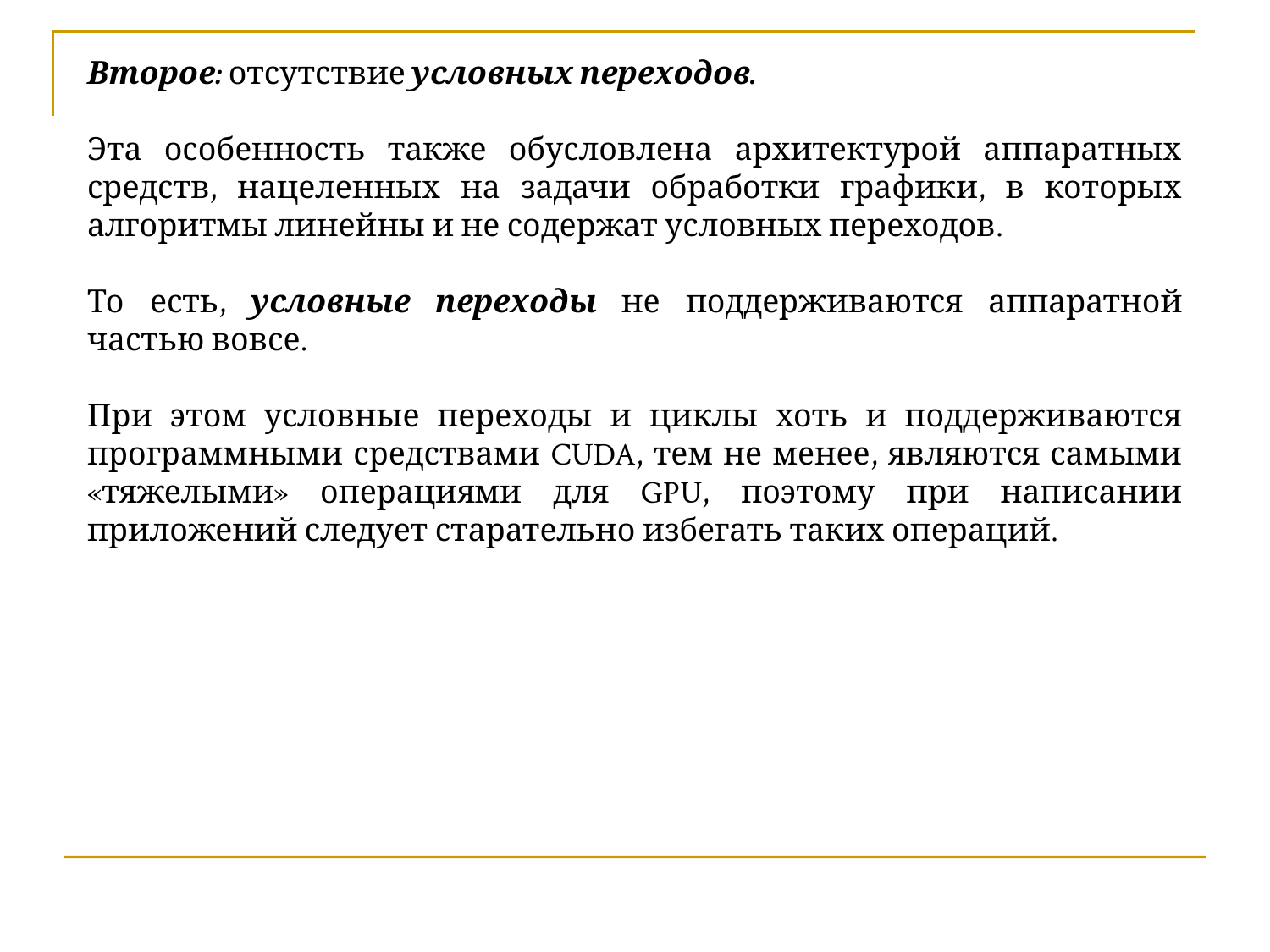

Второе: отсутствие условных переходов.

Эта особенность также обусловлена архитектурой аппаратных средств, нацеленных на задачи обработки графики, в которых алгоритмы линейны и не содержат условных переходов.

То есть, условные переходы не поддерживаются аппаратной частью вовсе.

При этом условные переходы и циклы хоть и поддерживаются программными средствами CUDA, тем не менее, являются самыми «тяжелыми» операциями для GPU, поэтому при написании приложений следует старательно избегать таких операций.